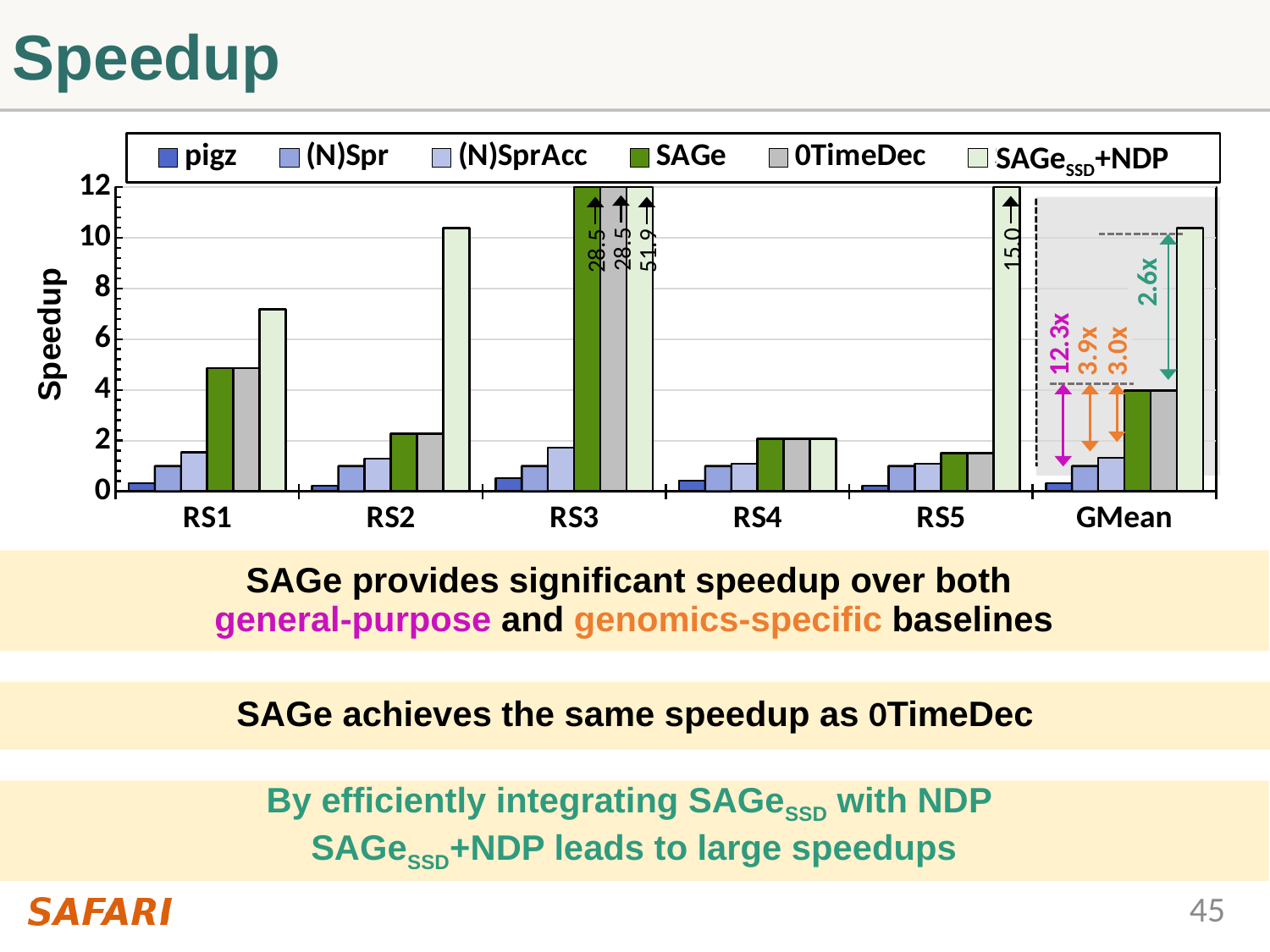

# Speedup

### Chart

| Category | pigz | (N)Spr | (N)SprAcc | SAGe | 0TimeDec | SAGeSSD+NDP |
|---|---|---|---|---|---|---|
| RS1 | 0.3206964045800564 | 1.0 | 1.5352748255633506 | 4.853704597613386 | 4.853704597613386 | 7.178185309129774 |
| RS2 | 0.2201780264141166 | 1.0 | 1.2883875909571483 | 2.277860203040203 | 2.277860203040203 | 10.386530714735104 |
| RS3 | 0.5266063487746939 | 1.0 | 1.730194463354078 | 28.530211488676436 | 28.530211488676436 | 51.931947071698204 |
| RS4 | 0.4217236104588845 | 1.0 | 1.0860429689337237 | 2.0725025928452605 | 2.0725025928452605 | 2.0725025928452605 |
| RS5 | 0.2232072410974826 | 1.0 | 1.0869201411635807 | 1.5083751846151365 | 1.5083751846151365 | 14.971860354281887 |
| GMean | 0.32271419611385505 | 1.0 | 1.3221308681799522 | 3.9699219833169326 | 3.9699219833169326 | 10.373806102330759 |
SAGeSSD+NDP
28.5
15.0
28.5
51.9

2.6x
3.0x
12.3x
3.9x
Speedup
SAGe provides significant speedup over both
general-purpose and genomics-specific baselines
SAGe achieves the same speedup as 0TimeDec
By efficiently integrating SAGeSSD with NDP
SAGeSSD+NDP leads to large speedups